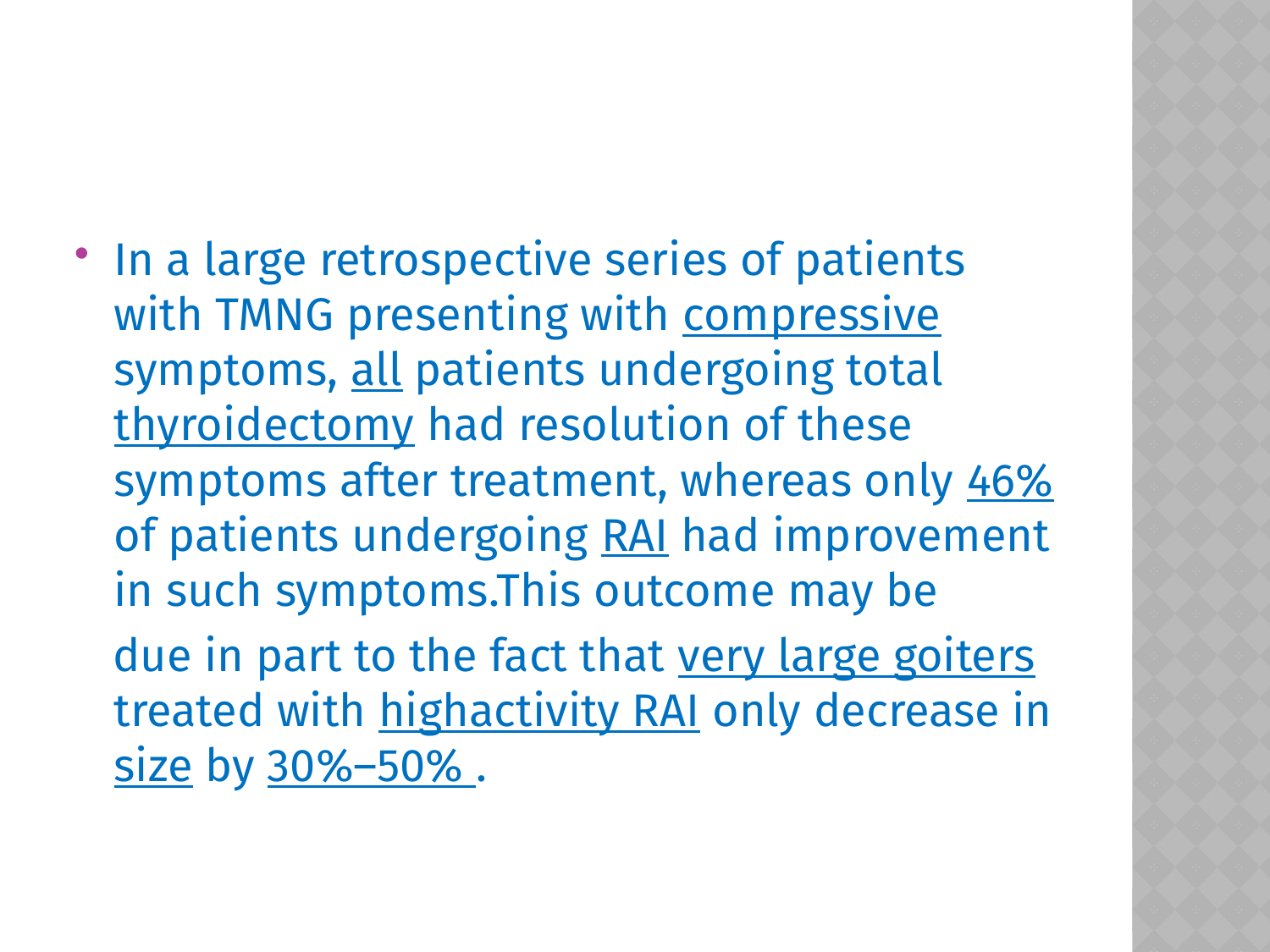

#
In a large retrospective series of patients with TMNG presenting with compressive symptoms, all patients undergoing total thyroidectomy had resolution of these symptoms after treatment, whereas only 46% of patients undergoing RAI had improvement in such symptoms.This outcome may be
   due in part to the fact that very large goiters treated with highactivity RAI only decrease in size by 30%–50% .